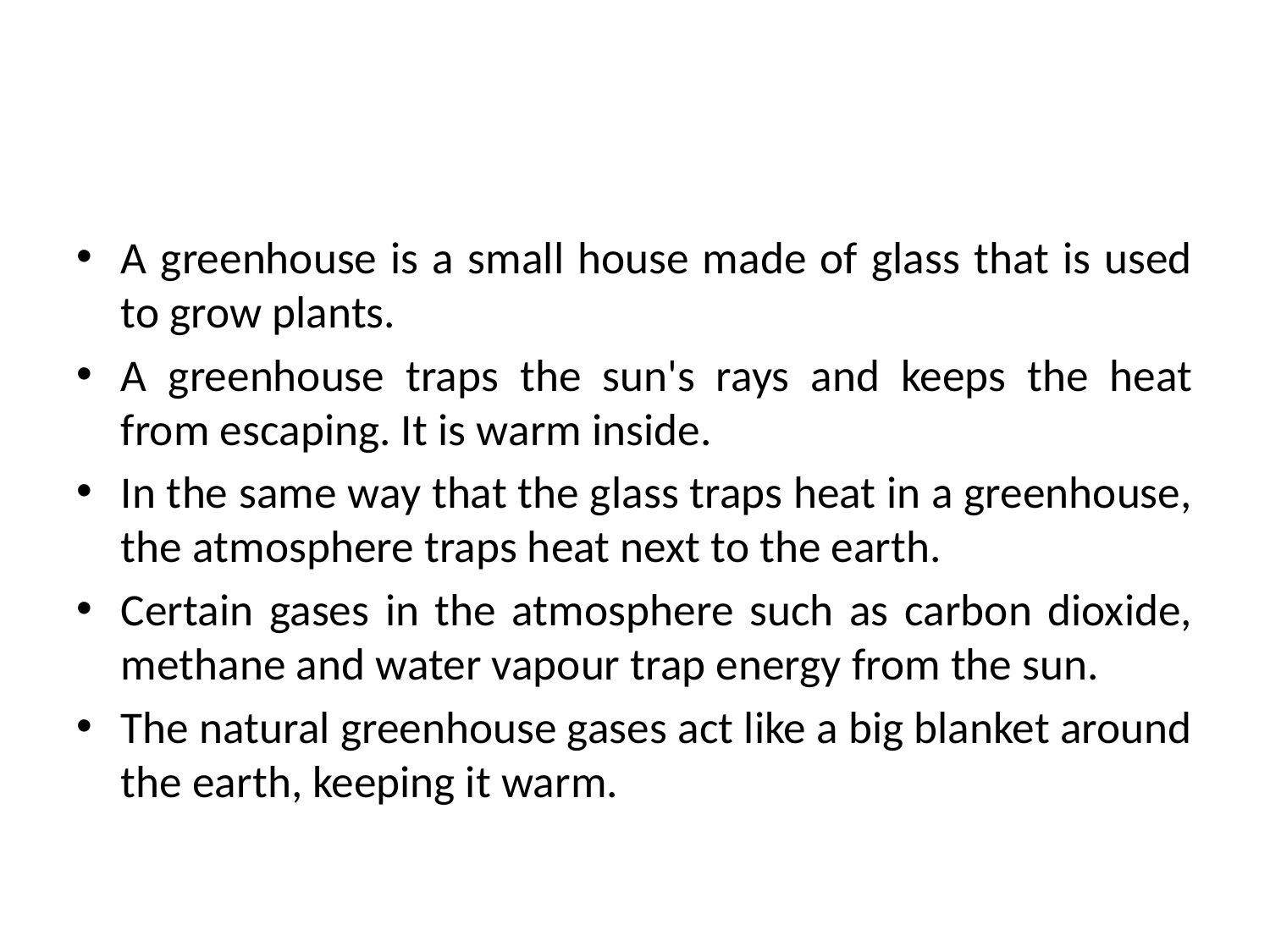

#
A greenhouse is a small house made of glass that is used to grow plants.
A greenhouse traps the sun's rays and keeps the heat from escaping. It is warm inside.
In the same way that the glass traps heat in a greenhouse, the atmosphere traps heat next to the earth.
Certain gases in the atmosphere such as carbon dioxide, methane and water vapour trap energy from the sun.
The natural greenhouse gases act like a big blanket around the earth, keeping it warm.